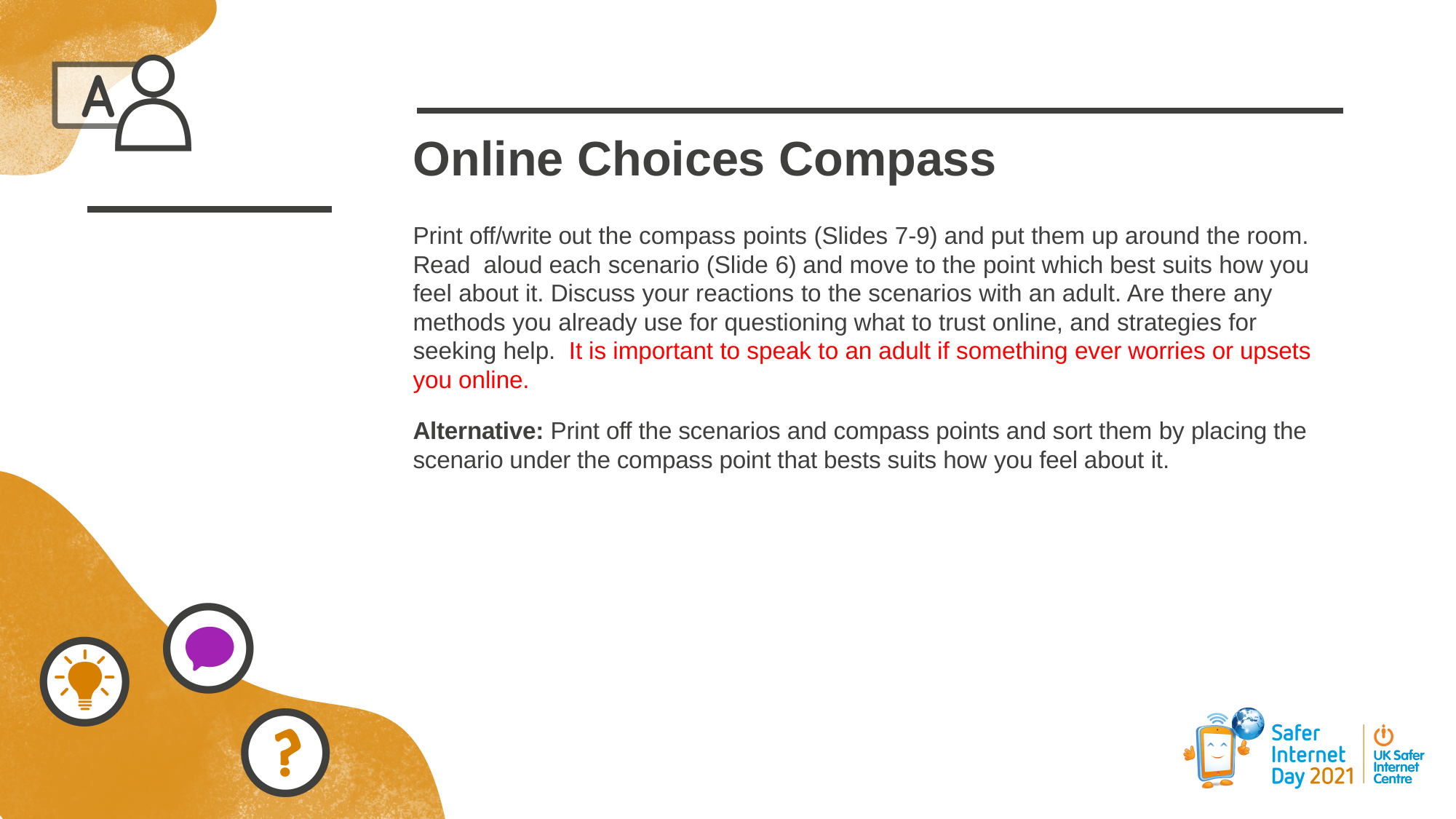

# Online Choices Compass

Print off/write out the compass points (Slides 7-9) and put them up around the room. Read  aloud each scenario (Slide 6) and move to the point which best suits how you feel about it. Discuss your reactions to the scenarios with an adult. Are there any methods you already use for questioning what to trust online, and strategies for seeking help.  It is important to speak to an adult if something ever worries or upsets you online.
Alternative: Print off the scenarios and compass points and sort them by placing the scenario under the compass point that bests suits how you feel about it.